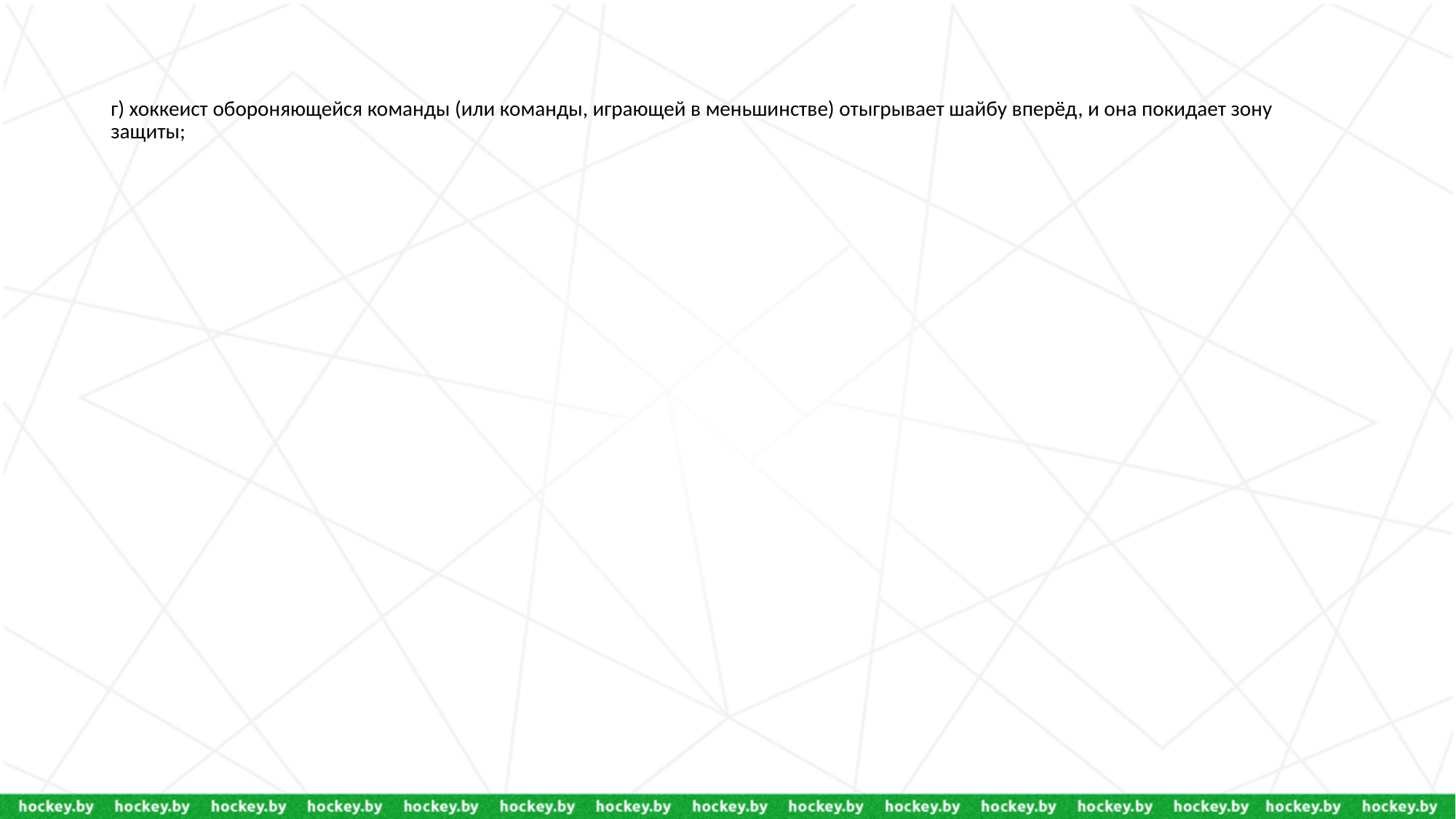

# г) хоккеист обороняющейся команды (или команды, играющей в меньшинстве) отыгрывает шайбу вперёд, и она покидает зону защиты;